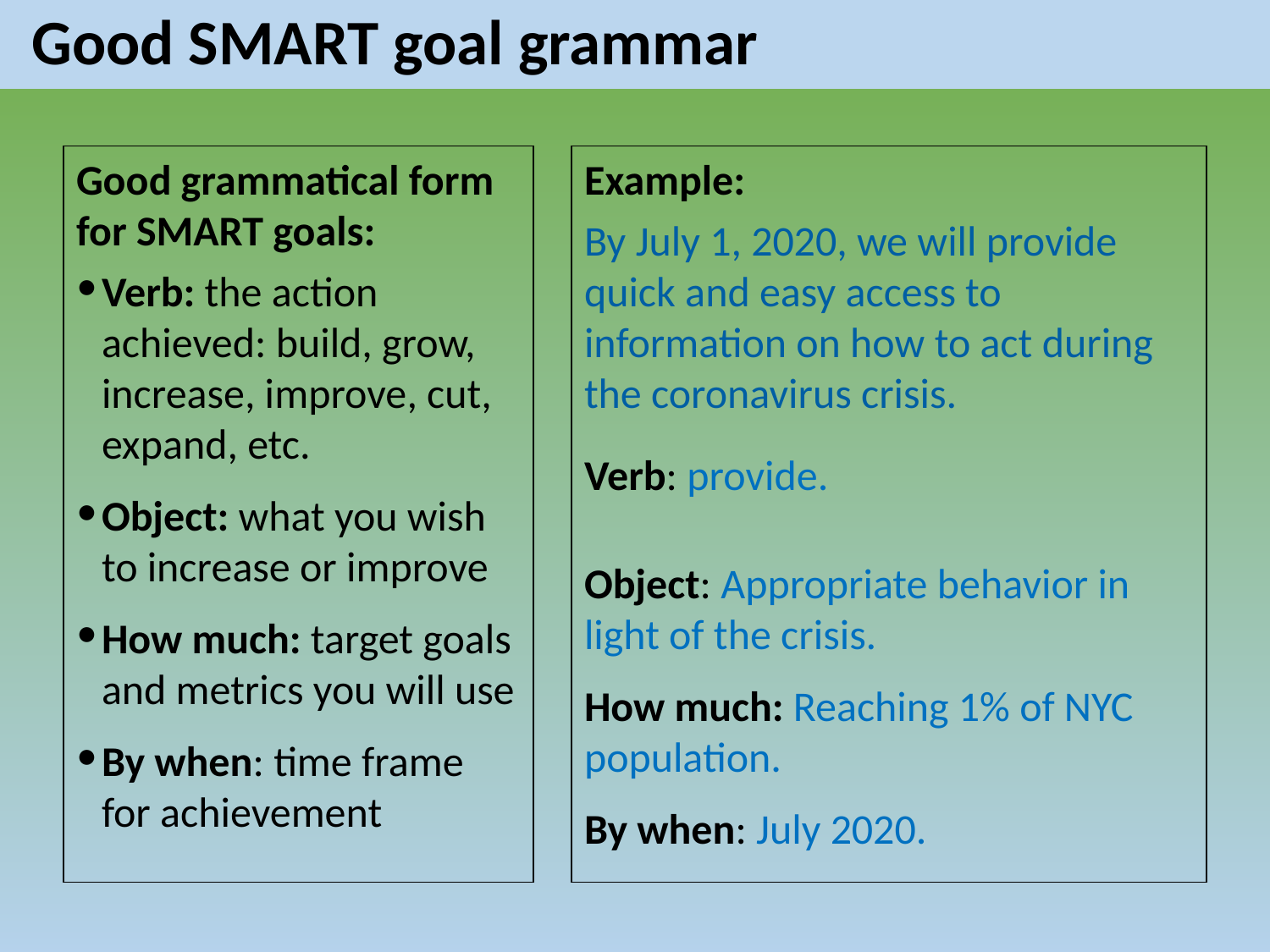

# Good SMART goal grammar
Good grammatical form for SMART goals:
Verb: the action achieved: build, grow, increase, improve, cut, expand, etc.
Object: what you wish to increase or improve
How much: target goals and metrics you will use
By when: time frame for achievement
Example:
By July 1, 2020, we will provide quick and easy access to information on how to act during the coronavirus crisis.
Verb: provide.

Object: Appropriate behavior in light of the crisis.
How much: Reaching 1% of NYC population.
By when: July 2020.